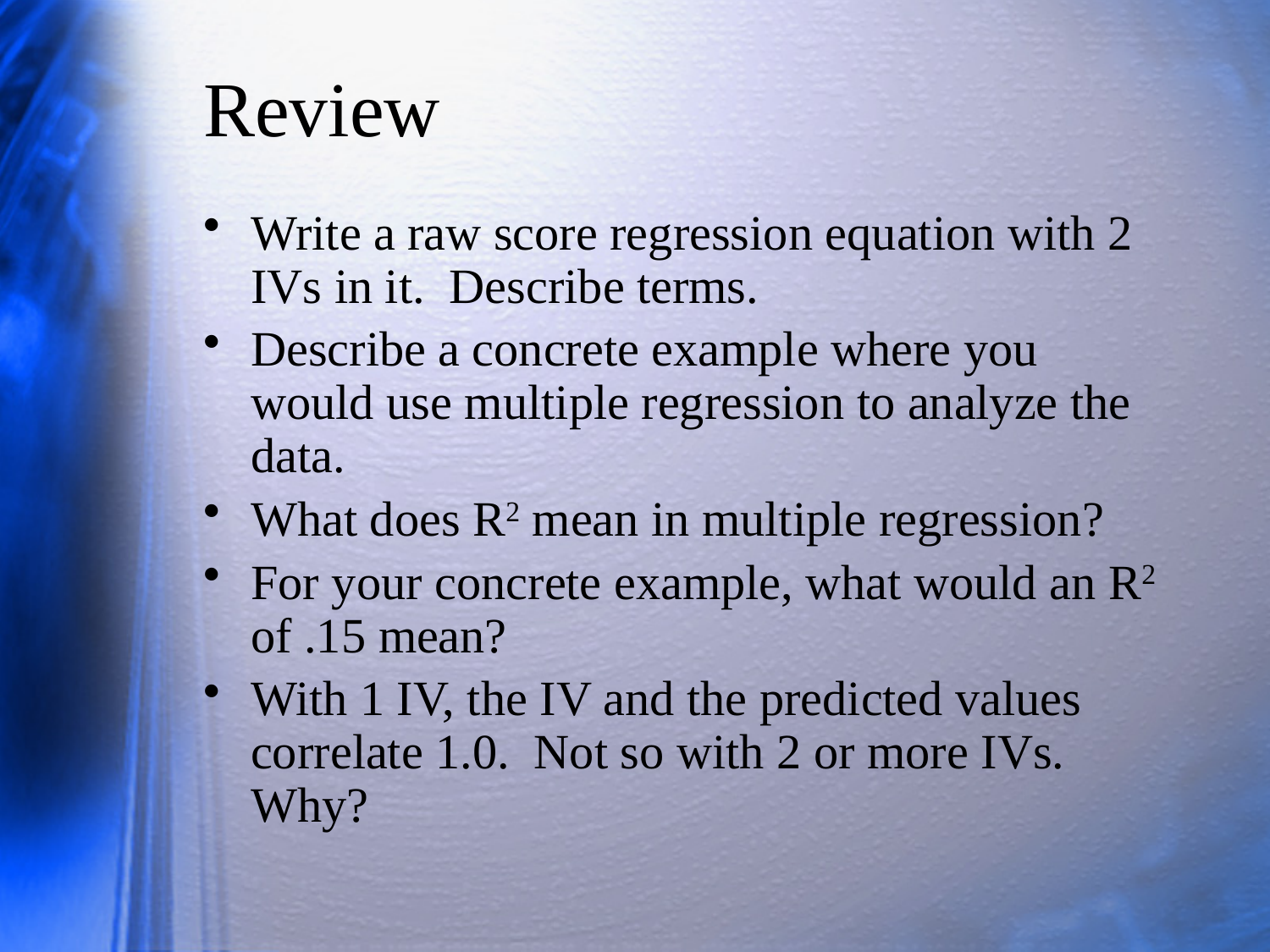

# Review
Write a raw score regression equation with 2 IVs in it.  Describe terms.
Describe a concrete example where you would use multiple regression to analyze the data.
What does R2 mean in multiple regression?
For your concrete example, what would an R2 of .15 mean?
With 1 IV, the IV and the predicted values correlate 1.0.  Not so with 2 or more IVs.  Why?